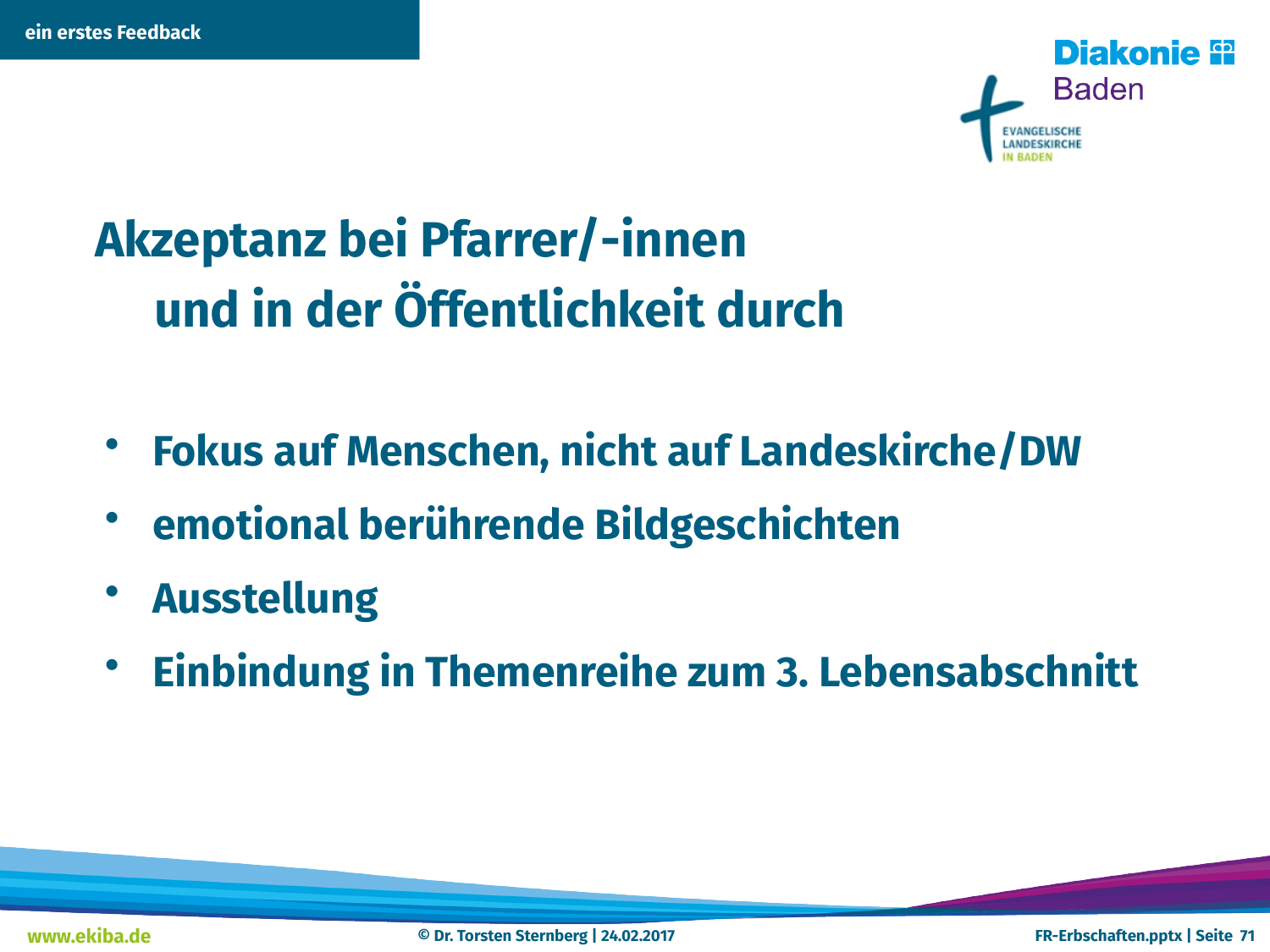

ein erstes Feedback
Akzeptanz bei Pfarrer/-innen
und in der Öffentlichkeit durch
Fokus auf Menschen, nicht auf Landeskirche/DW
emotional berührende Bildgeschichten
Ausstellung
Einbindung in Themenreihe zum 3. Lebensabschnitt